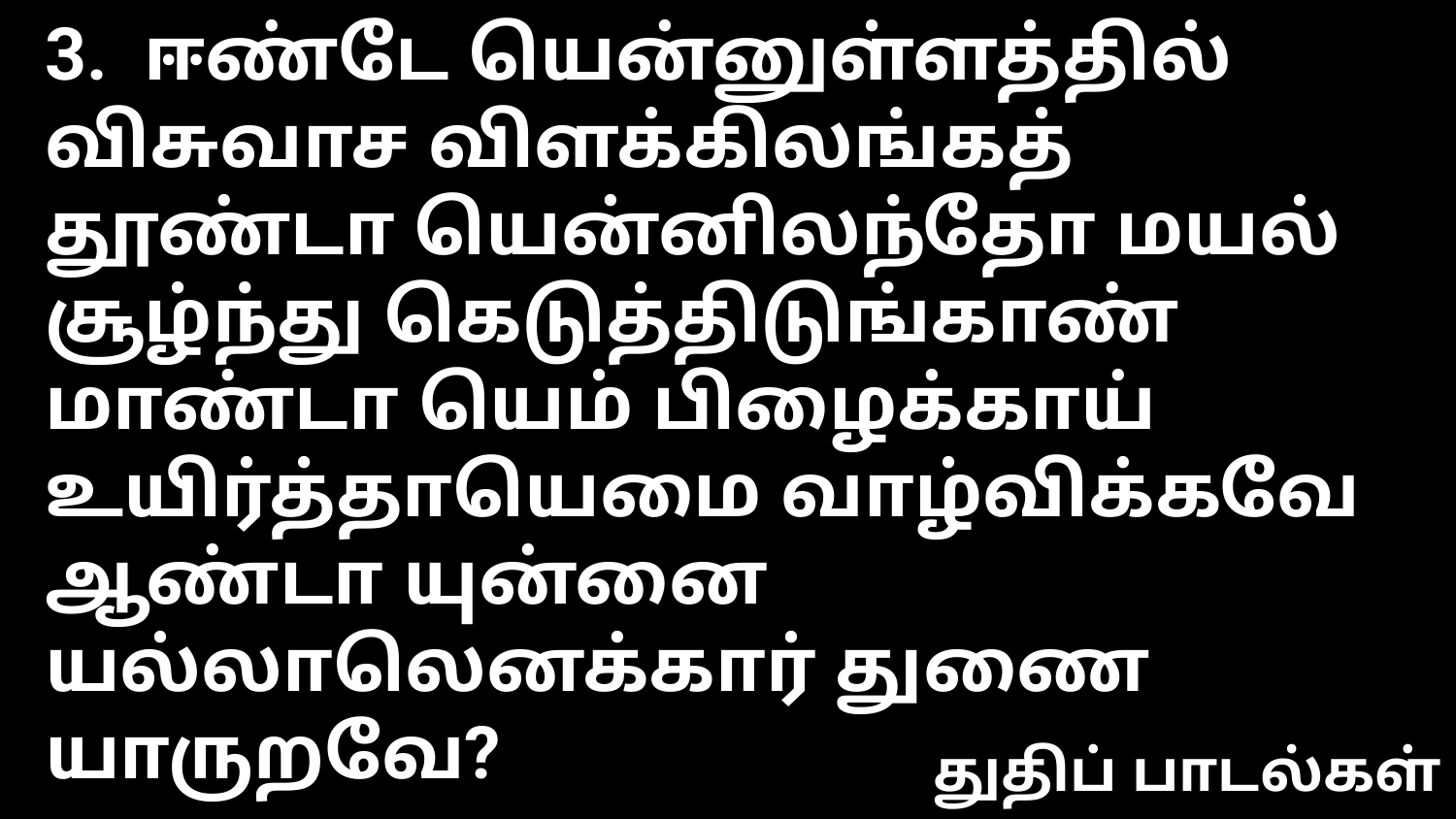

3.  ஈண்டே யென்னுள்ளத்தில் விசுவாச விளக்கிலங்கத்
தூண்டா யென்னிலந்தோ மயல் சூழ்ந்து கெடுத்திடுங்காண்
மாண்டா யெம் பிழைக்காய் உயிர்த்தாயெமை வாழ்விக்கவே
ஆண்டா யுன்னை யல்லாலெனக்கார் துணை யாருறவே?

துதிப் பாடல்கள்